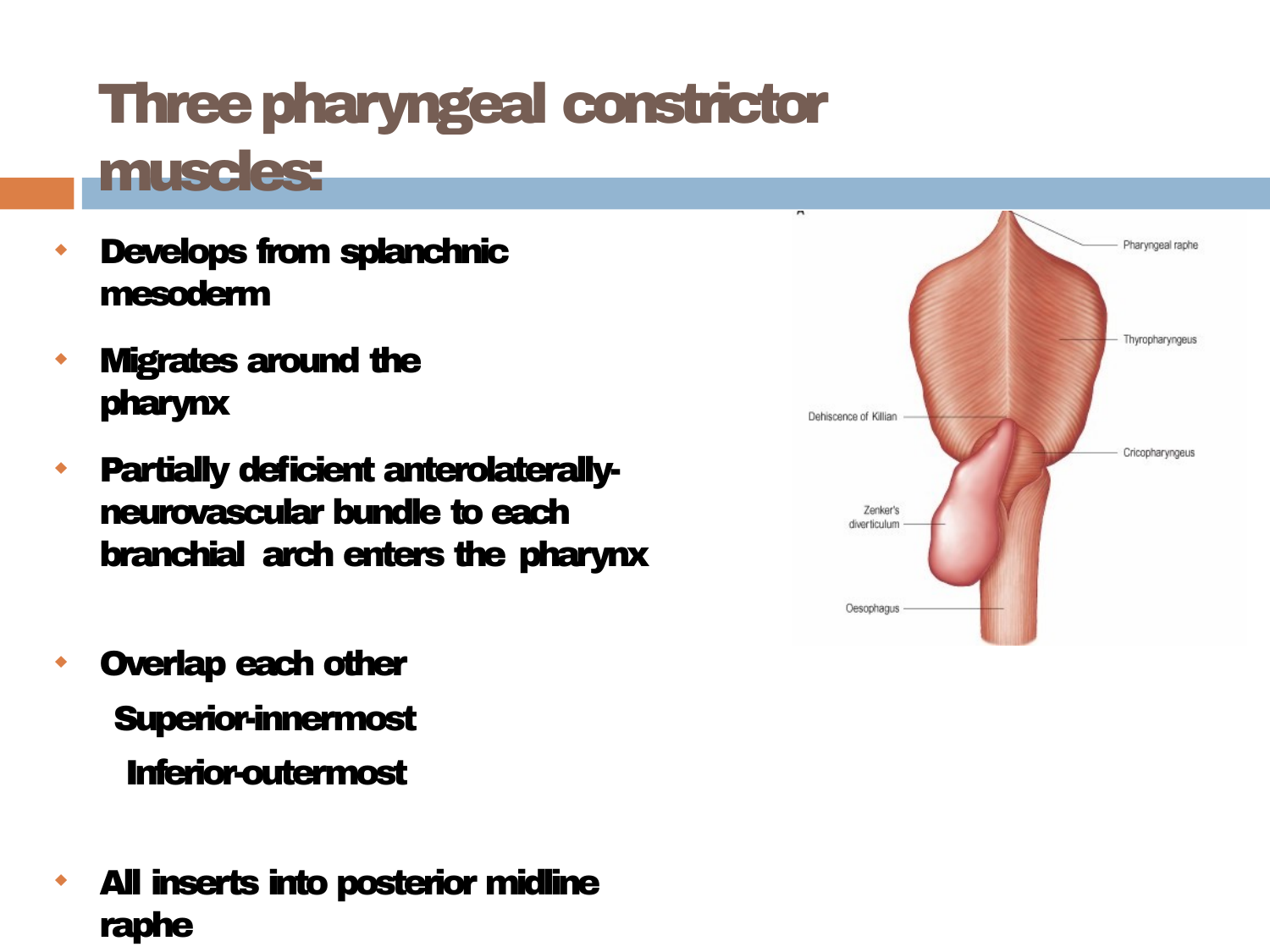

# Three pharyngeal constrictor muscles:

Develops from splanchnic mesoderm
♦
Migrates around the pharynx
♦
Partially deficient anterolaterally-  neurovascular bundle to each branchial  arch enters the pharynx
♦
Overlap each other  Superior-innermost  Inferior-outermost
♦
All inserts into posterior midline raphe
♦